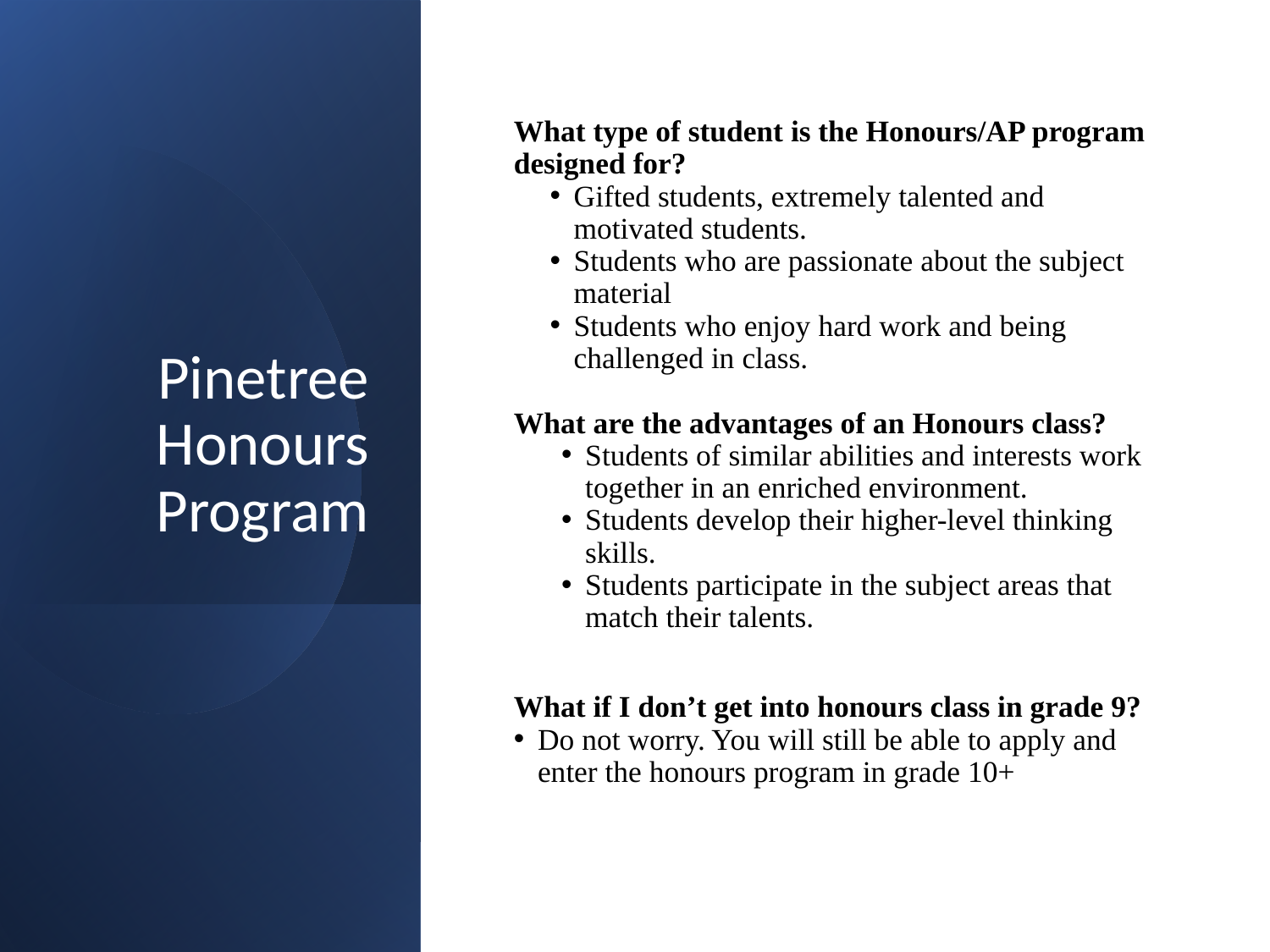

# Pinetree Honours Program
What type of student is the Honours/AP program designed for?
Gifted students, extremely talented and motivated students.
Students who are passionate about the subject material
Students who enjoy hard work and being challenged in class.

What are the advantages of an Honours class?
Students of similar abilities and interests work together in an enriched environment.
Students develop their higher-level thinking skills.
Students participate in the subject areas that match their talents.

What if I don’t get into honours class in grade 9?
Do not worry. You will still be able to apply and enter the honours program in grade 10+